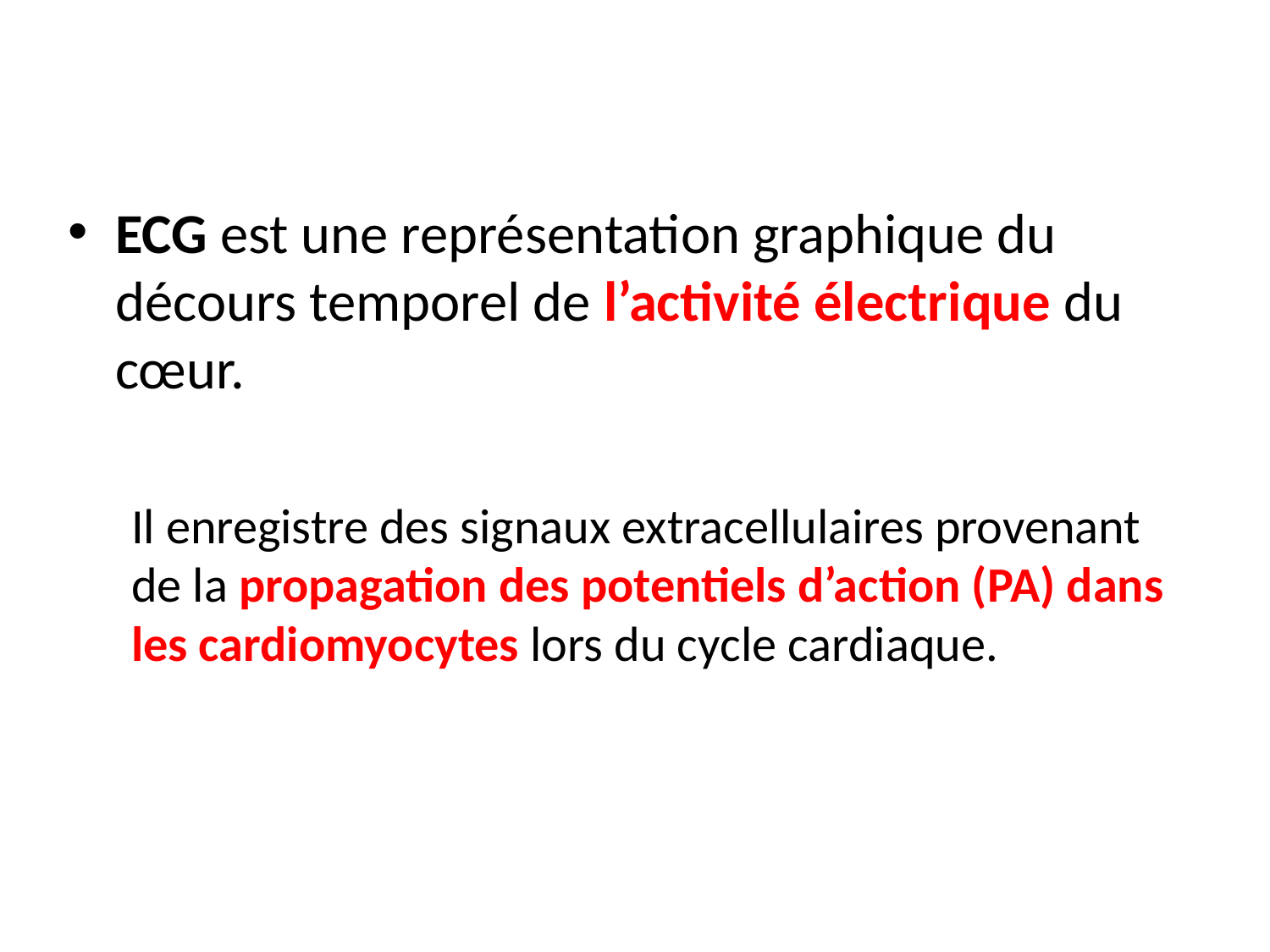

# ECG est une représentation graphique du décours temporel de l’activité électrique du cœur.

Il enregistre des signaux extracellulaires provenant de la propagation des potentiels d’action (PA) dans les cardiomyocytes lors du cycle cardiaque.